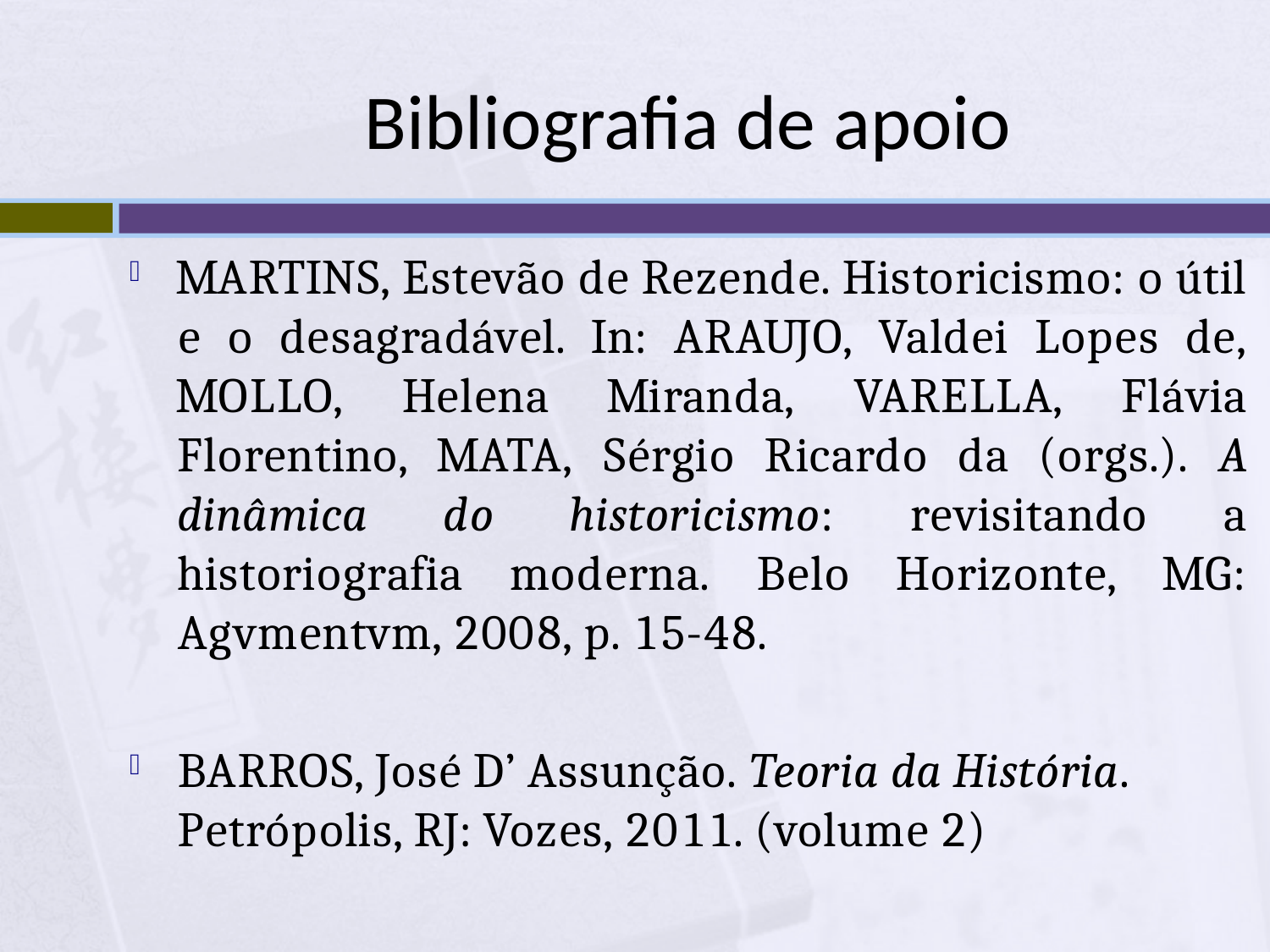

# Bibliografia de apoio
MARTINS, Estevão de Rezende. Historicismo: o útil e o desagradável. In: ARAUJO, Valdei Lopes de, MOLLO, Helena Miranda, VARELLA, Flávia Florentino, MATA, Sérgio Ricardo da (orgs.). A dinâmica do historicismo: revisitando a historiografia moderna. Belo Horizonte, MG: Agvmentvm, 2008, p. 15-48.

BARROS, José D’ Assunção. Teoria da História. Petrópolis, RJ: Vozes, 2011. (volume 2)